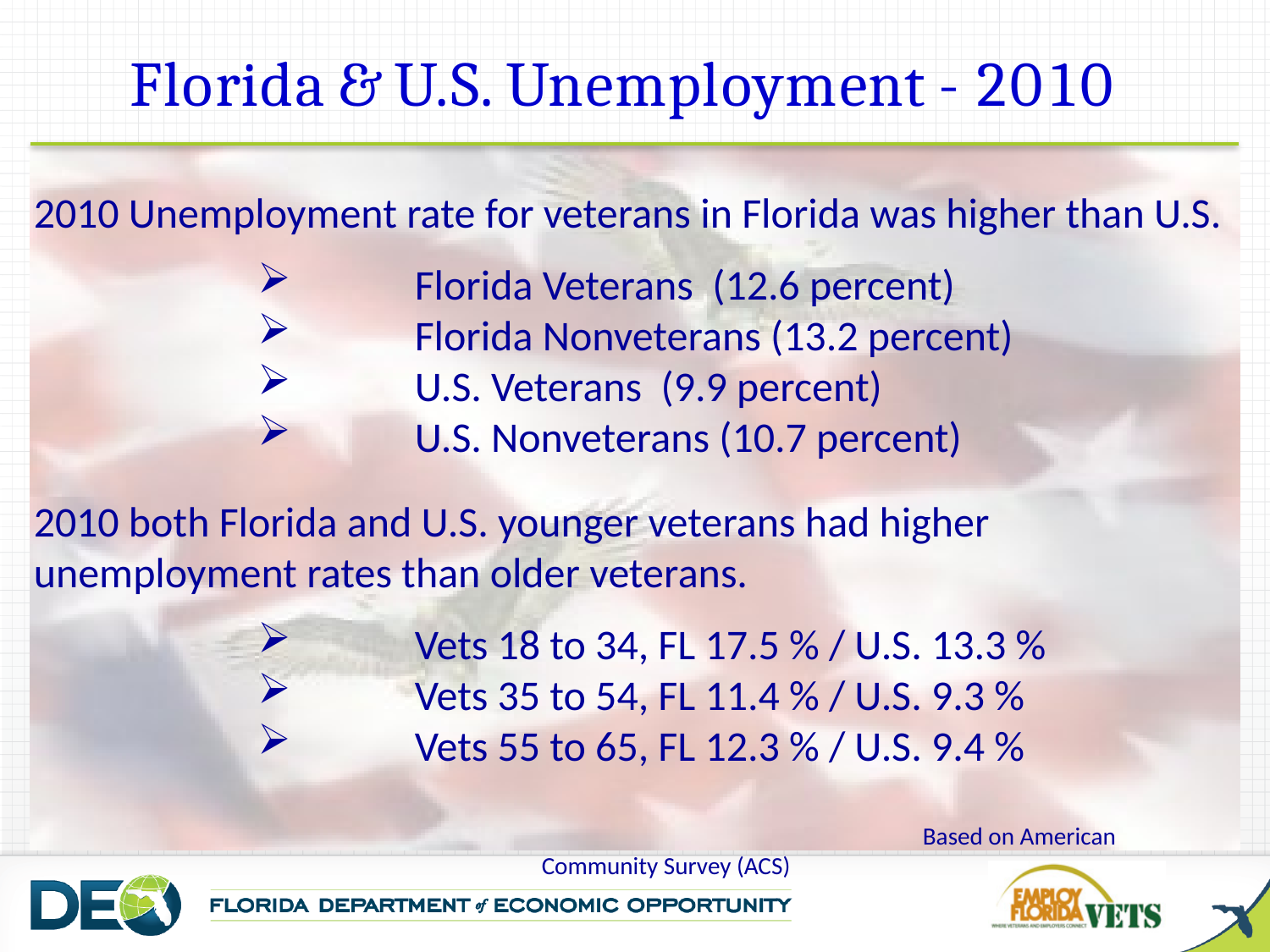

Florida & U.S. Unemployment - 2010

2010 Unemployment rate for veterans in Florida was higher than U.S.

	Florida Veterans  (12.6 percent)
	Florida Nonveterans (13.2 percent)
	U.S. Veterans  (9.9 percent)
	U.S. Nonveterans (10.7 percent)

2010 both Florida and U.S. younger veterans had higher unemployment rates than older veterans.

	Vets 18 to 34, FL 17.5 % / U.S. 13.3 %
	Vets 35 to 54, FL 11.4 % / U.S. 9.3 %
	Vets 55 to 65, FL 12.3 % / U.S. 9.4 %

			Based on American Community Survey (ACS)